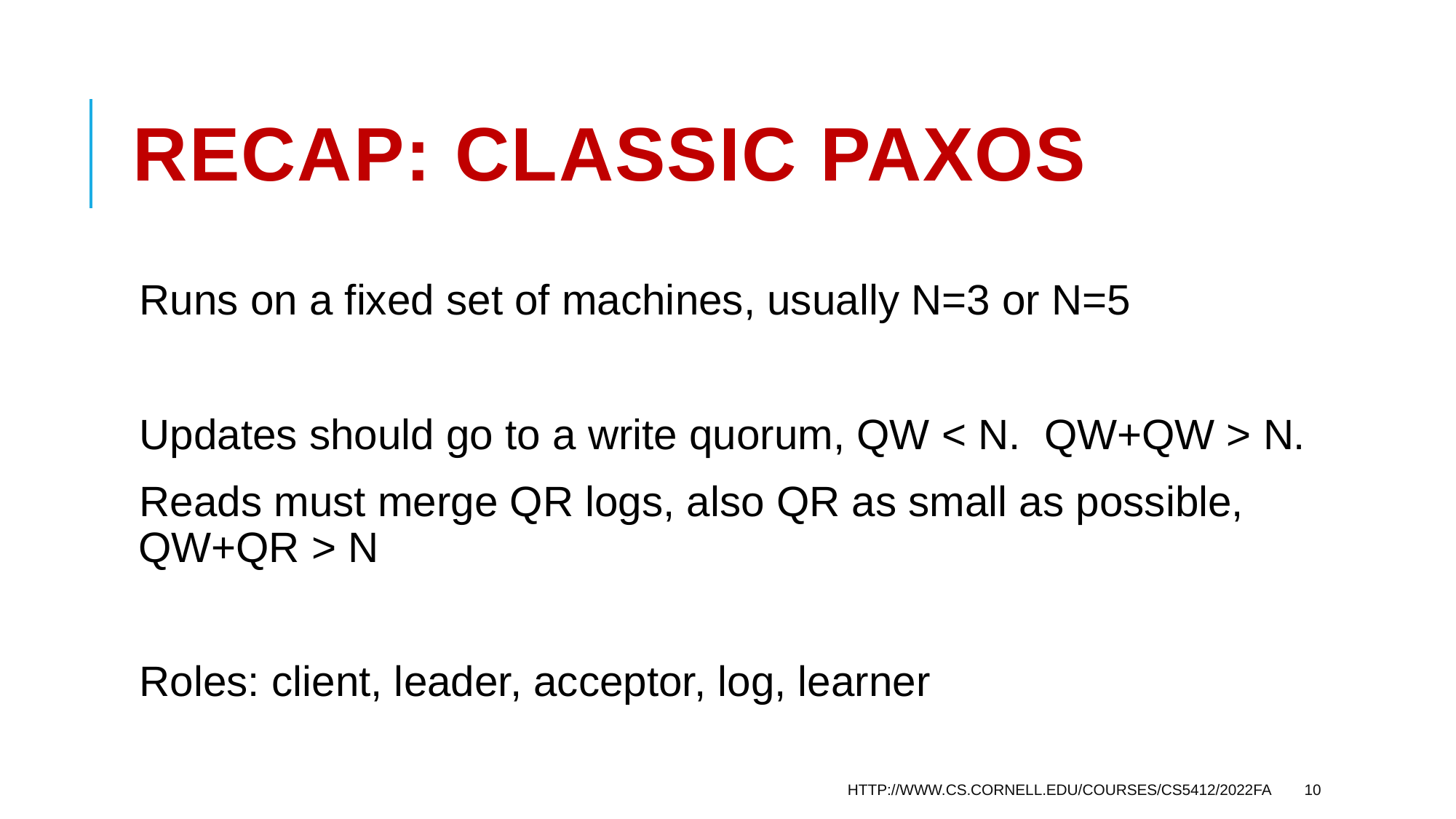

# RECAP: Classic Paxos
Runs on a fixed set of machines, usually N=3 or N=5

Updates should go to a write quorum, QW < N.  QW+QW > N.
Reads must merge QR logs, also QR as small as possible, QW+QR > N

Roles: client, leader, acceptor, log, learner
http://www.cs.cornell.edu/courses/cs5412/2022fa
10